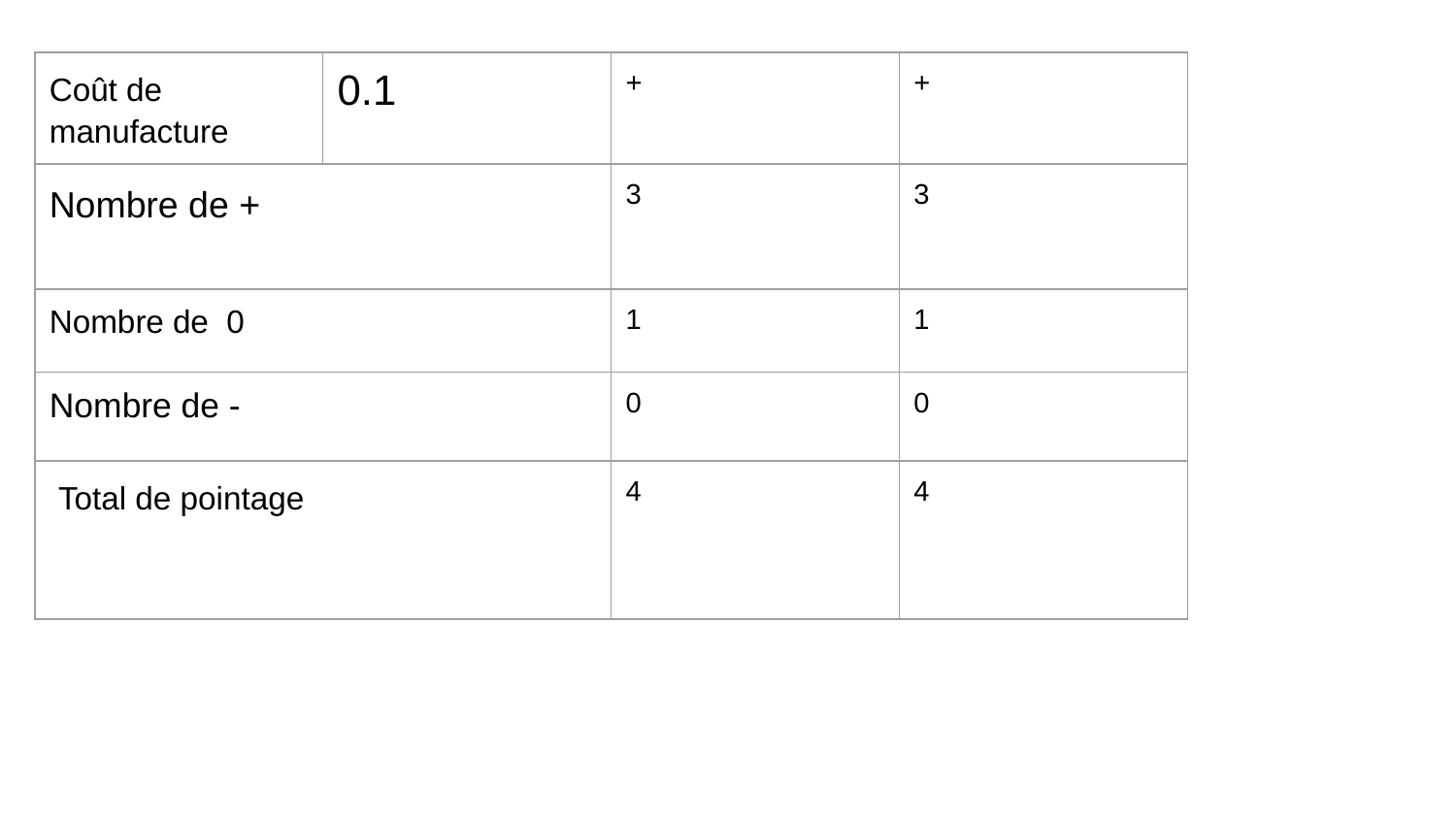

| Coût de manufacture | 0.1 | + | + |
| --- | --- | --- | --- |
| Nombre de + |  | 3 | 3 |
| Nombre de 0 |  | 1 | 1 |
| Nombre de - |  | 0 | 0 |
| Total de pointage |  | 4 | 4 |